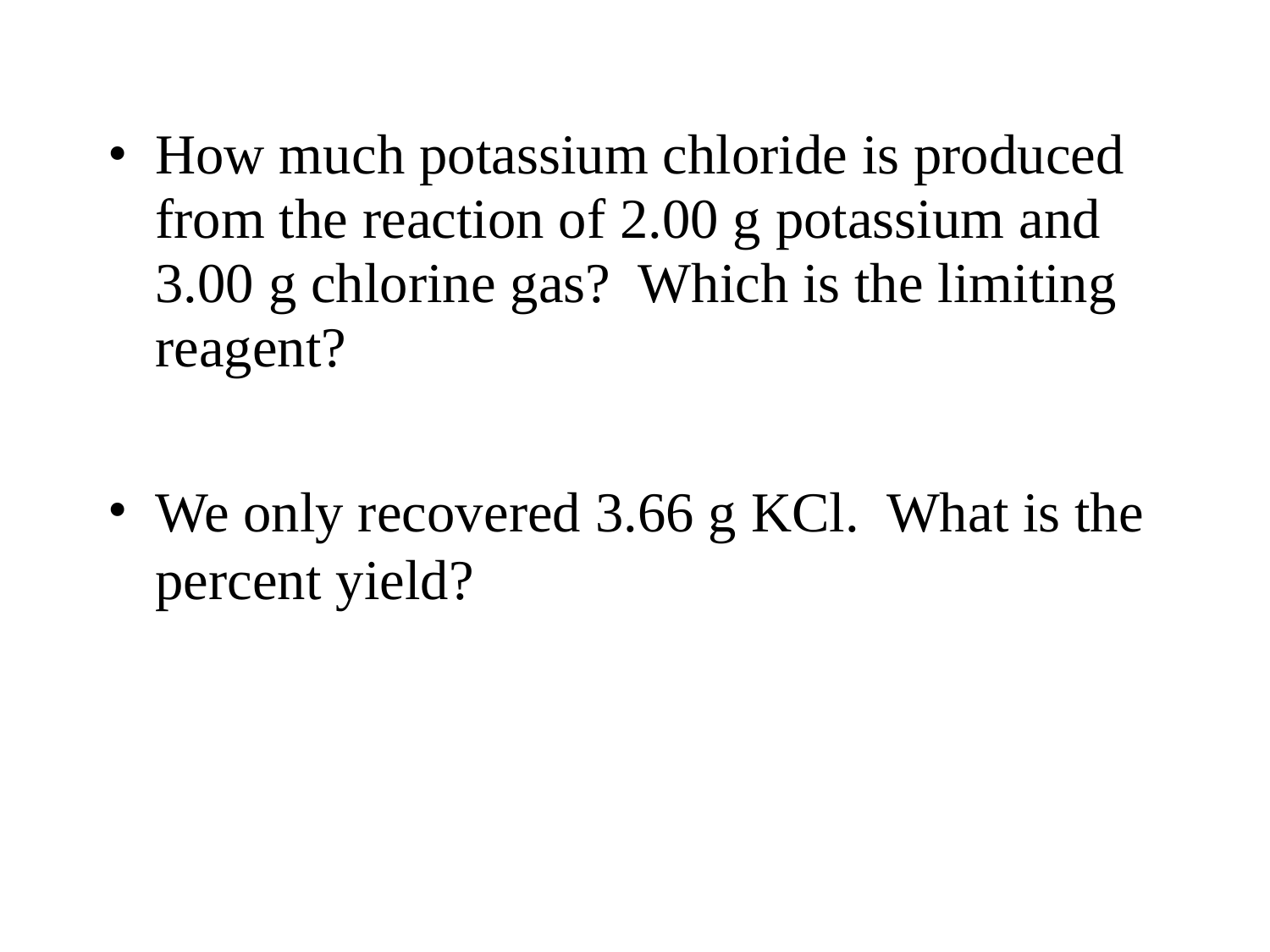

# How much potassium chloride is produced from the reaction of 2.00 g potassium and 3.00 g chlorine gas?  Which is the limiting reagent?

We only recovered 3.66 g KCl.  What is the percent yield?